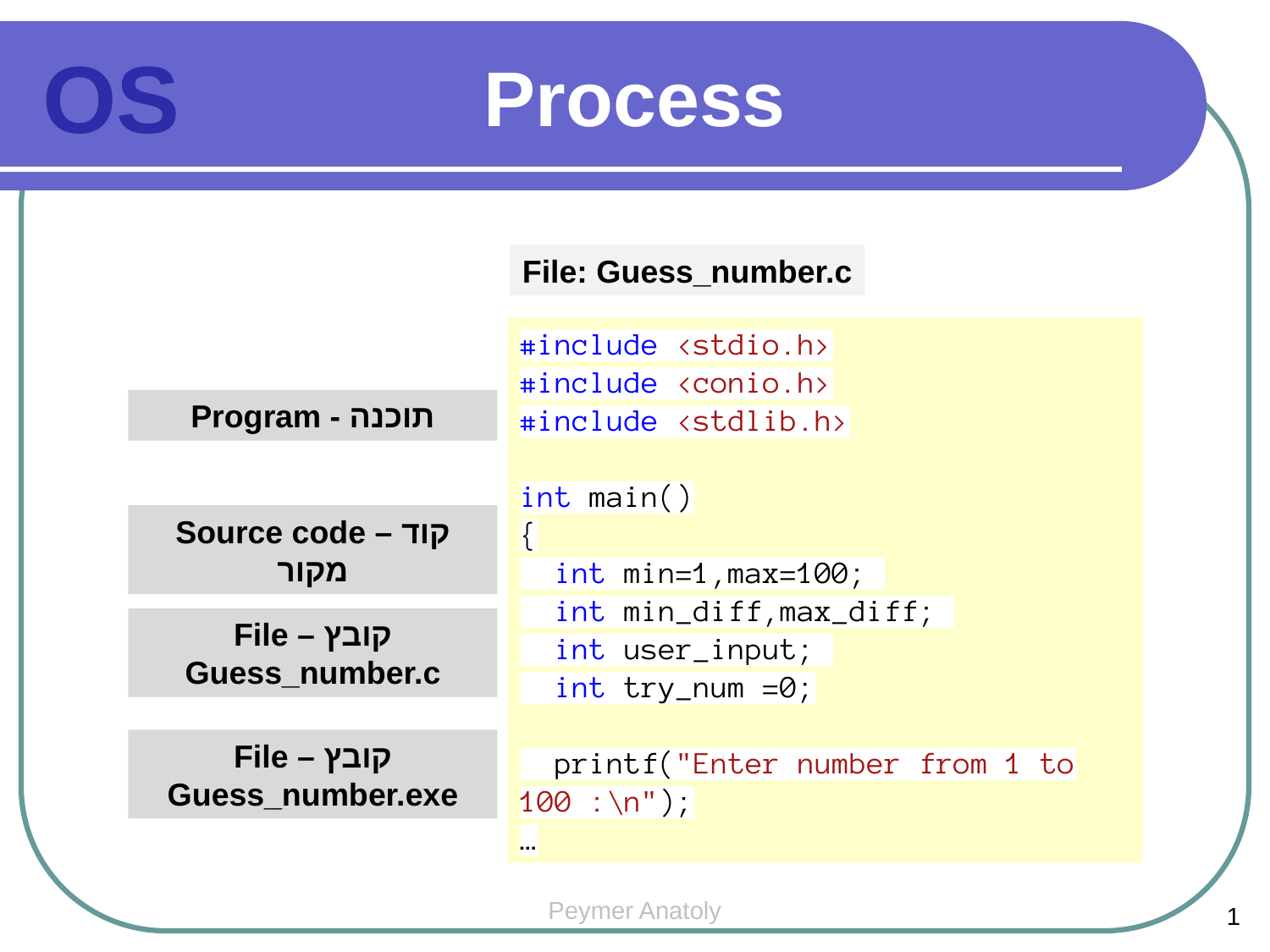

Process
OS

File: Guess_number.c
#include <stdio.h>
#include <conio.h>
#include <stdlib.h>

int main()
{
  int min=1,max=100;
  int min_diff,max_diff;
  int user_input;
  int try_num =0;

  printf("Enter number from 1 to 100 :\n");
…
Program - תוכנה
Source code – קוד מקור
File – קובץ
Guess_number.c
File – קובץ
Guess_number.exe
Peymer Anatoly
1